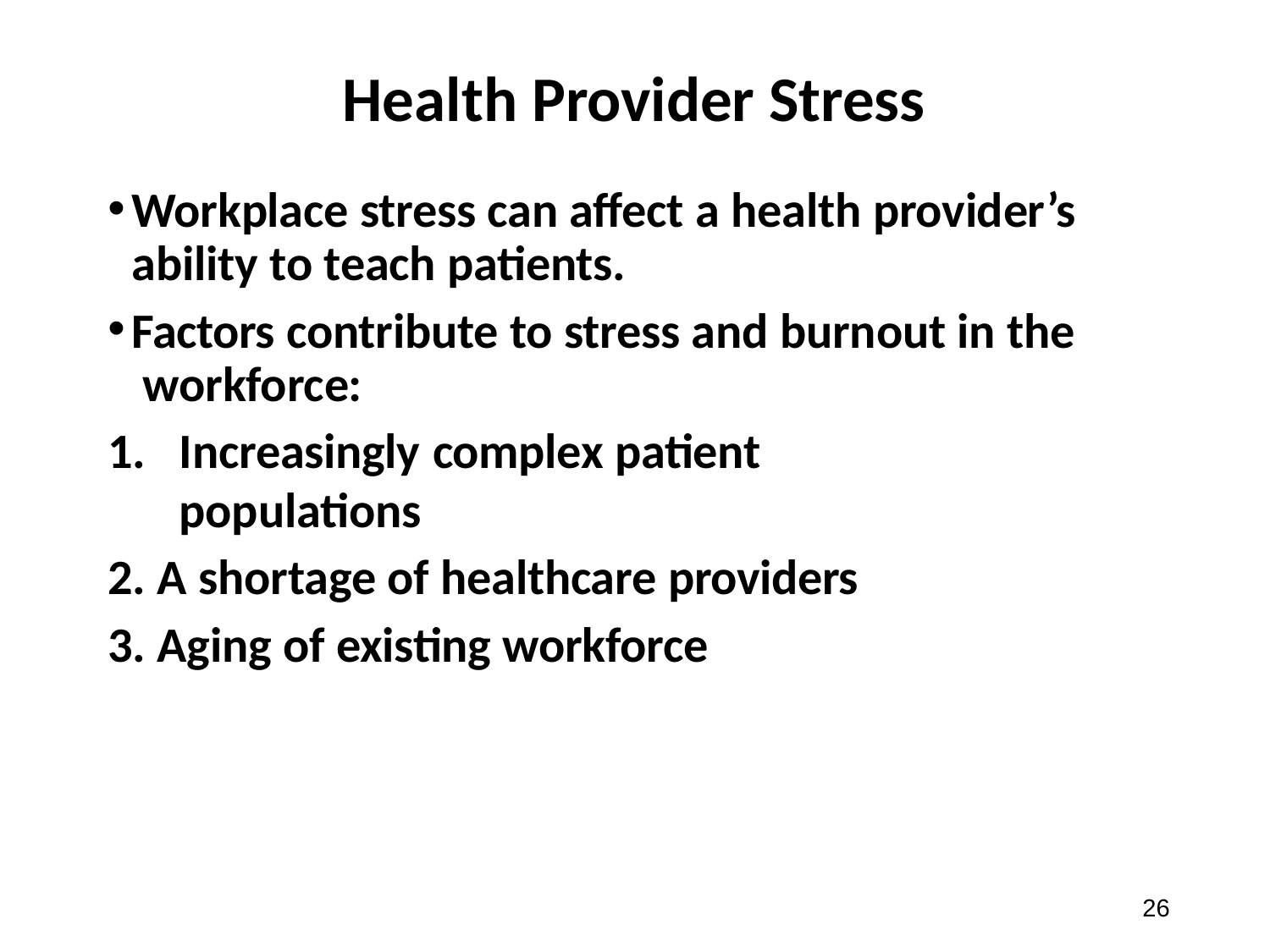

# Health Provider Stress
Workplace stress can affect a health provider’s  ability to teach patients.
Factors contribute to stress and burnout in the  workforce:
Increasingly complex patient	populations
A shortage of healthcare providers
Aging of existing workforce
26